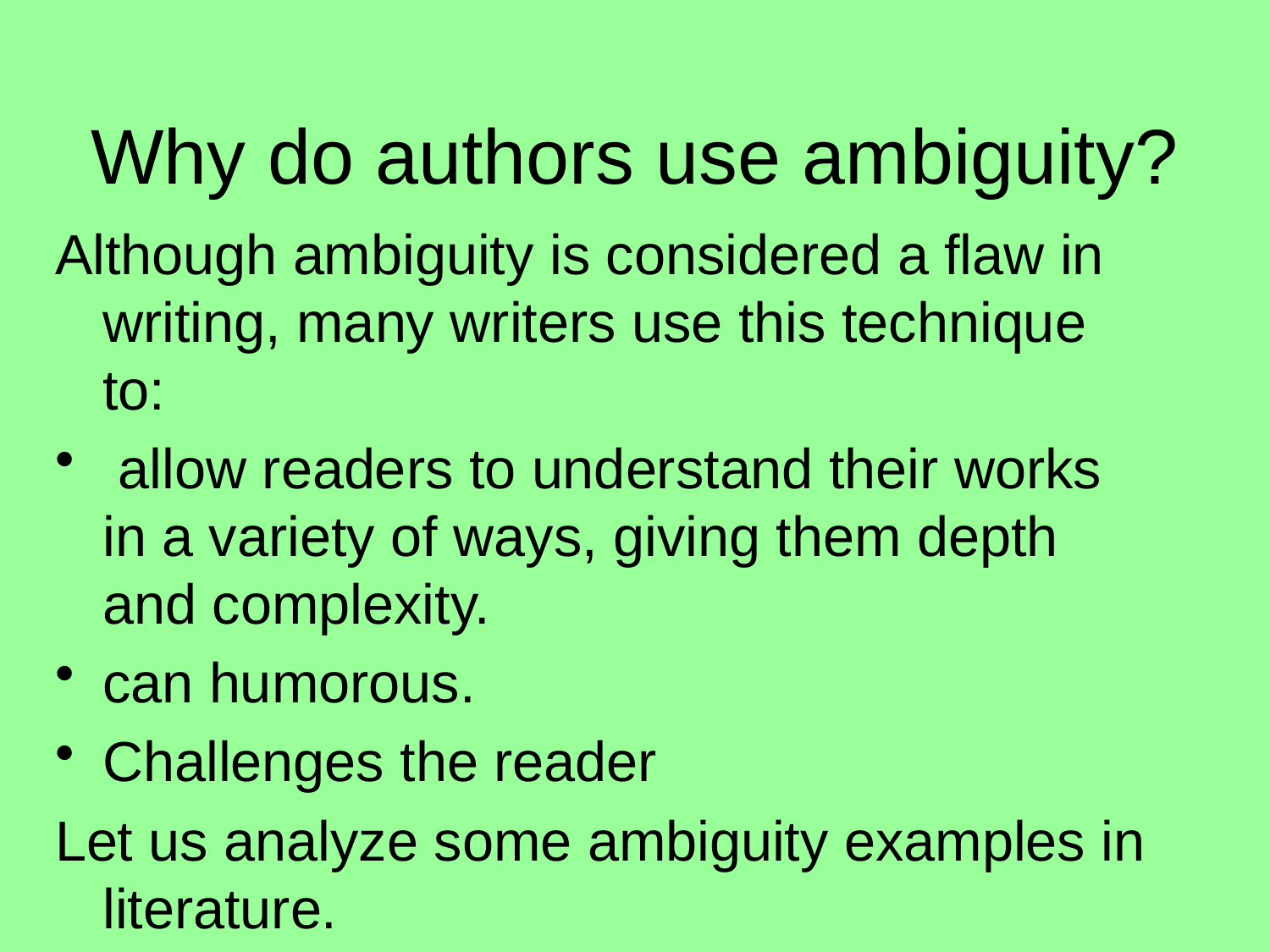

# Why do authors use ambiguity?
Although ambiguity is considered a flaw in writing, many writers use this technique to:
 allow readers to understand their works in a variety of ways, giving them depth and complexity.
can humorous.
Challenges the reader
Let us analyze some ambiguity examples in literature.